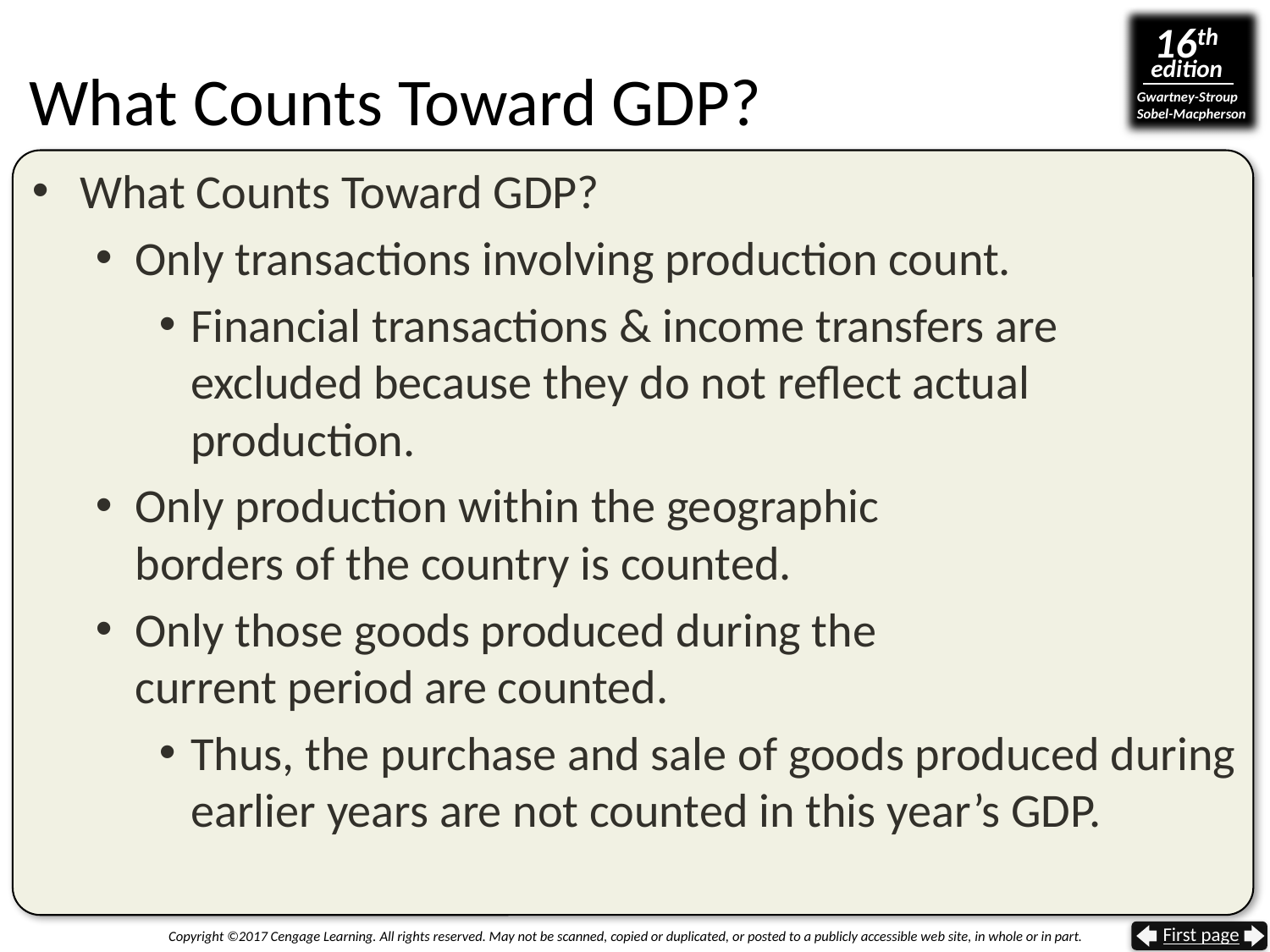

# What Counts Toward GDP?
What Counts Toward GDP?
Only transactions involving production count.
Financial transactions & income transfers are excluded because they do not reflect actual production.
Only production within the geographic
borders of the country is counted.
Only those goods produced during the
current period are counted.
Thus, the purchase and sale of goods produced during earlier years are not counted in this year’s GDP.